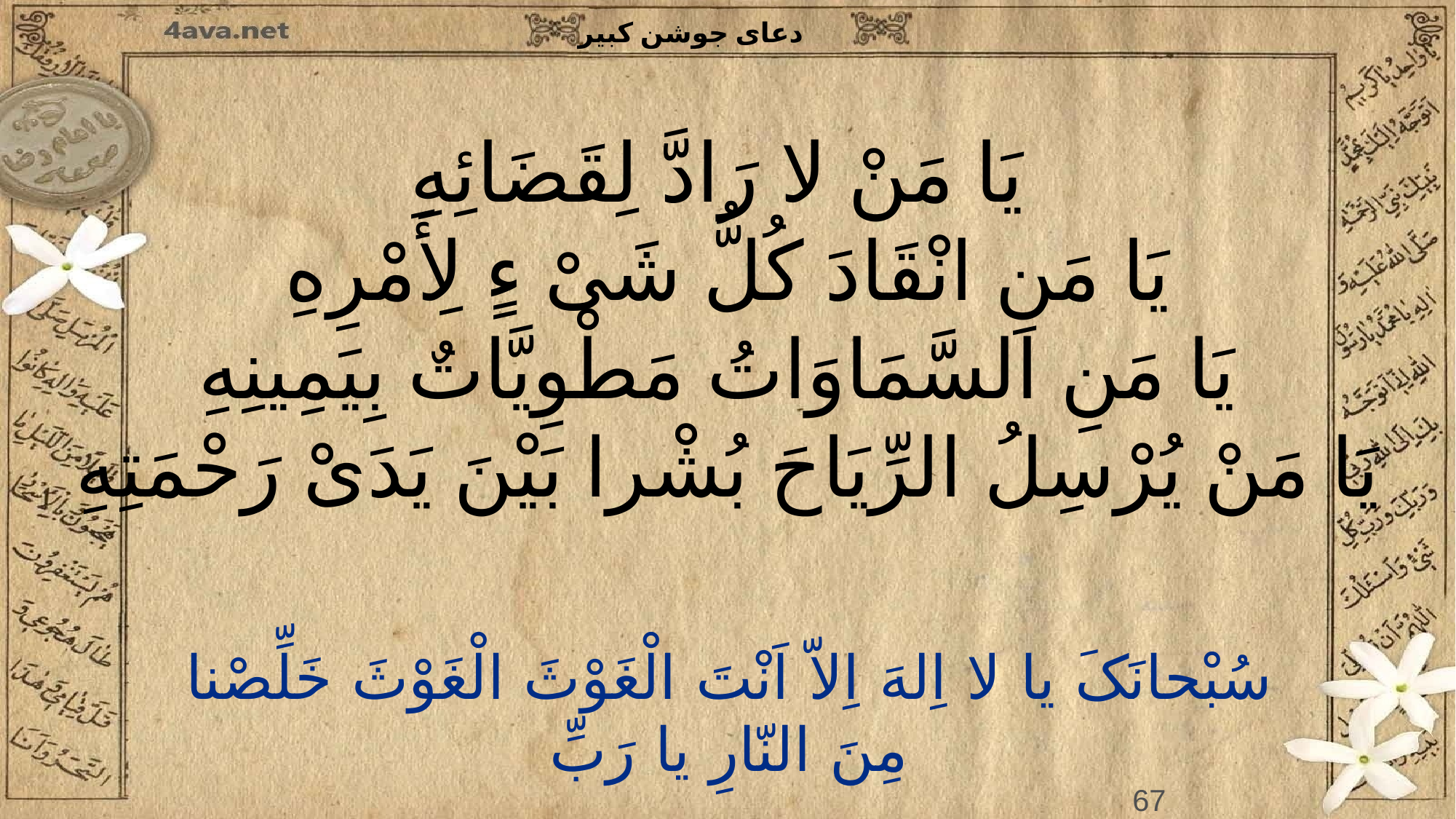

یَا مَنْ لا رَادَّ لِقَضَائِهِ
یَا مَنِ انْقَادَ کُلُّ شَیْ ءٍ لِأَمْرِهِ
یَا مَنِ السَّمَاوَاتُ مَطْوِیَّاتٌ بِیَمِینِهِ
یَا مَنْ یُرْسِلُ الرِّیَاحَ بُشْرا بَیْنَ یَدَیْ رَحْمَتِهِ
67